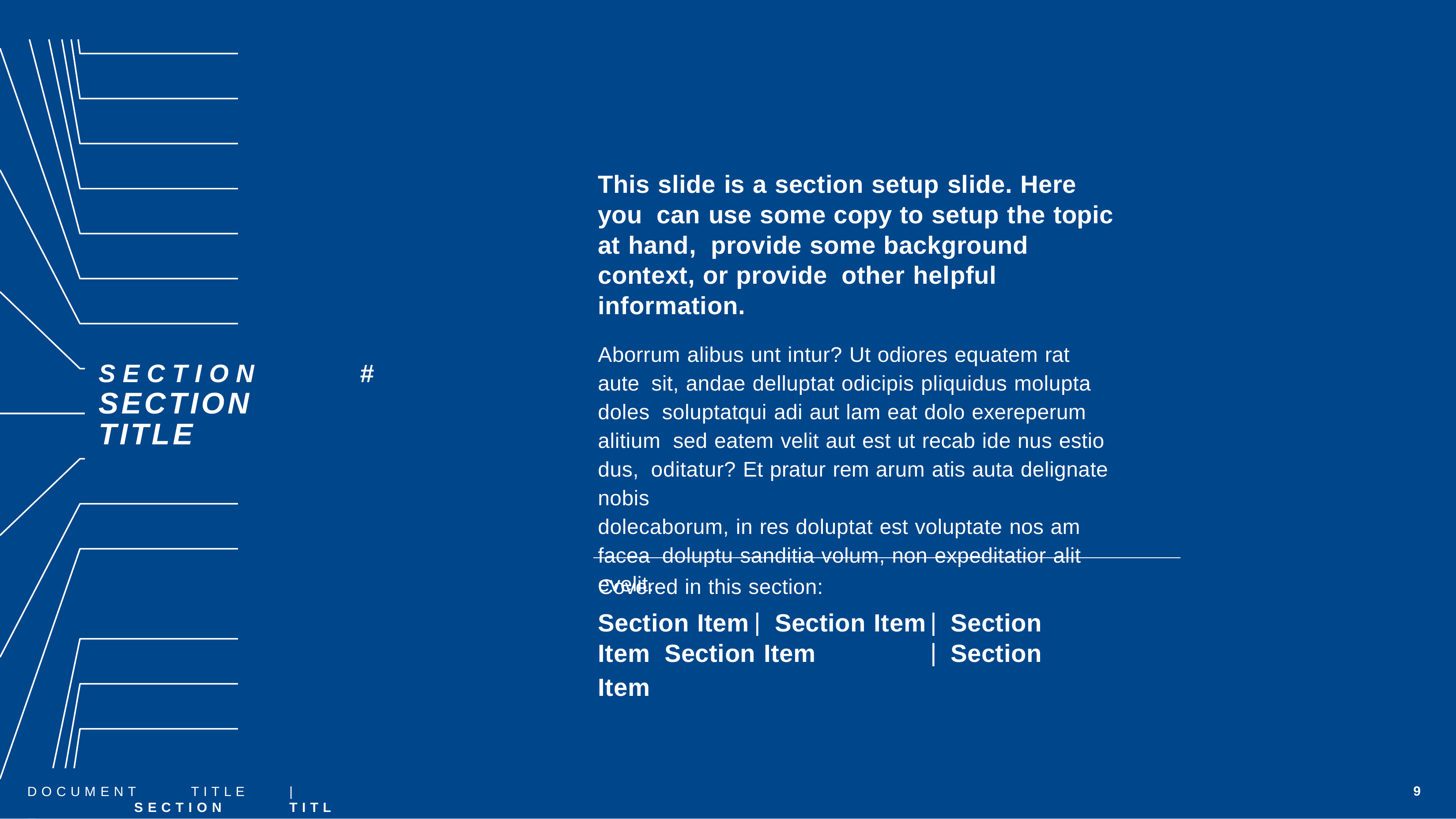

This slide is a section setup slide. Here you  can use some copy to setup the topic at hand,  provide some background context, or provide  other helpful information.
Aborrum alibus unt intur? Ut odiores equatem rat aute  sit, andae delluptat odicipis pliquidus molupta doles  soluptatqui adi aut lam eat dolo exereperum alitium  sed eatem velit aut est ut recab ide nus estio dus,  oditatur? Et pratur rem arum atis auta delignate nobis
dolecaborum, in res doluptat est voluptate nos am facea  doluptu sanditia volum, non expeditatior alit evelit.

S E C T I O N	#
SECTION  TITLE

Covered in this section:
Section Item	|	Section Item	|	Section Item  Section Item	|	Section Item

9
D O C U M E N T	T I T L E	|	S E C T I O N	T I T L E